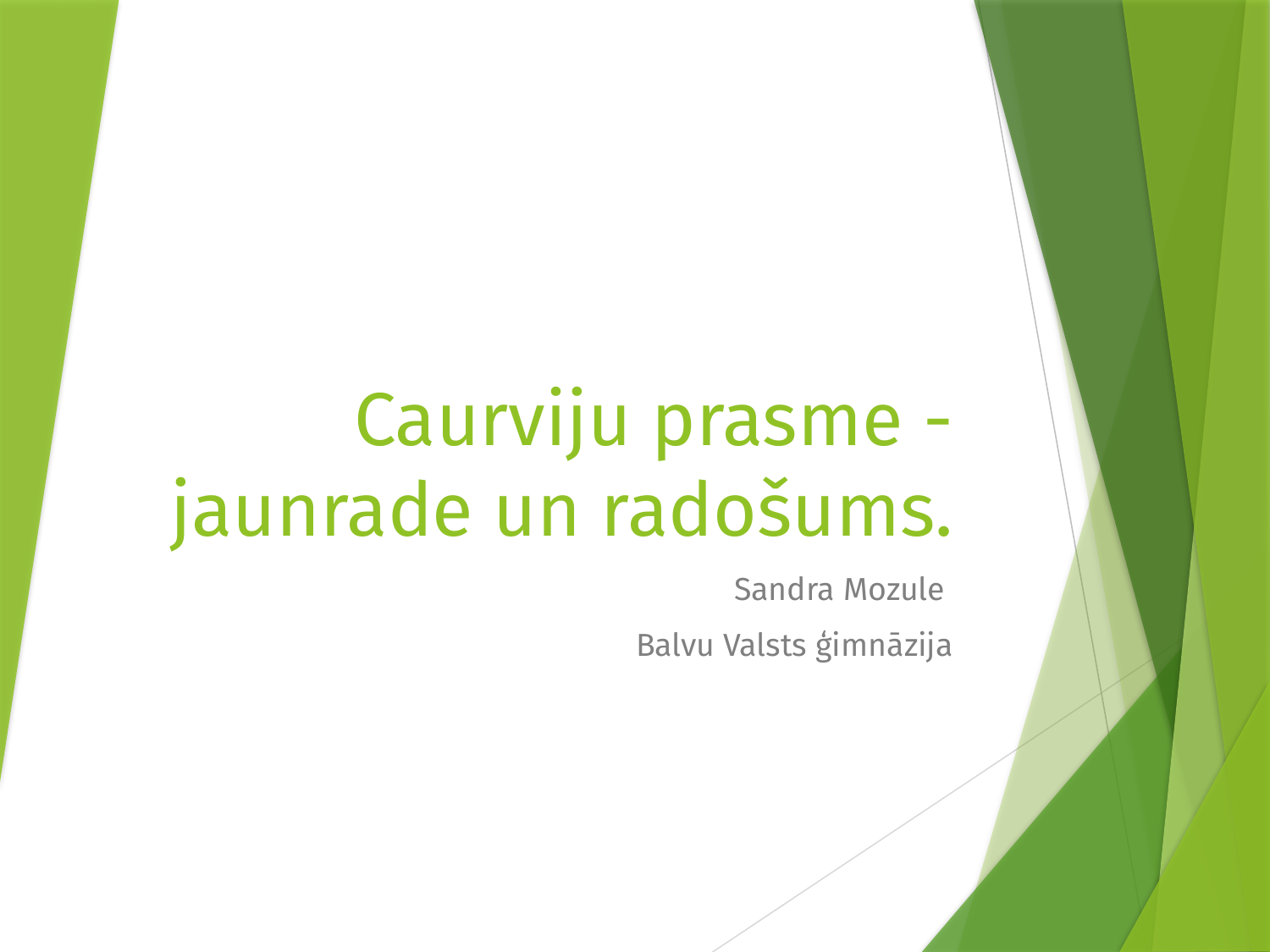

# Caurviju prasme - jaunrade un radošums.
Sandra Mozule
Balvu Valsts ģimnāzija